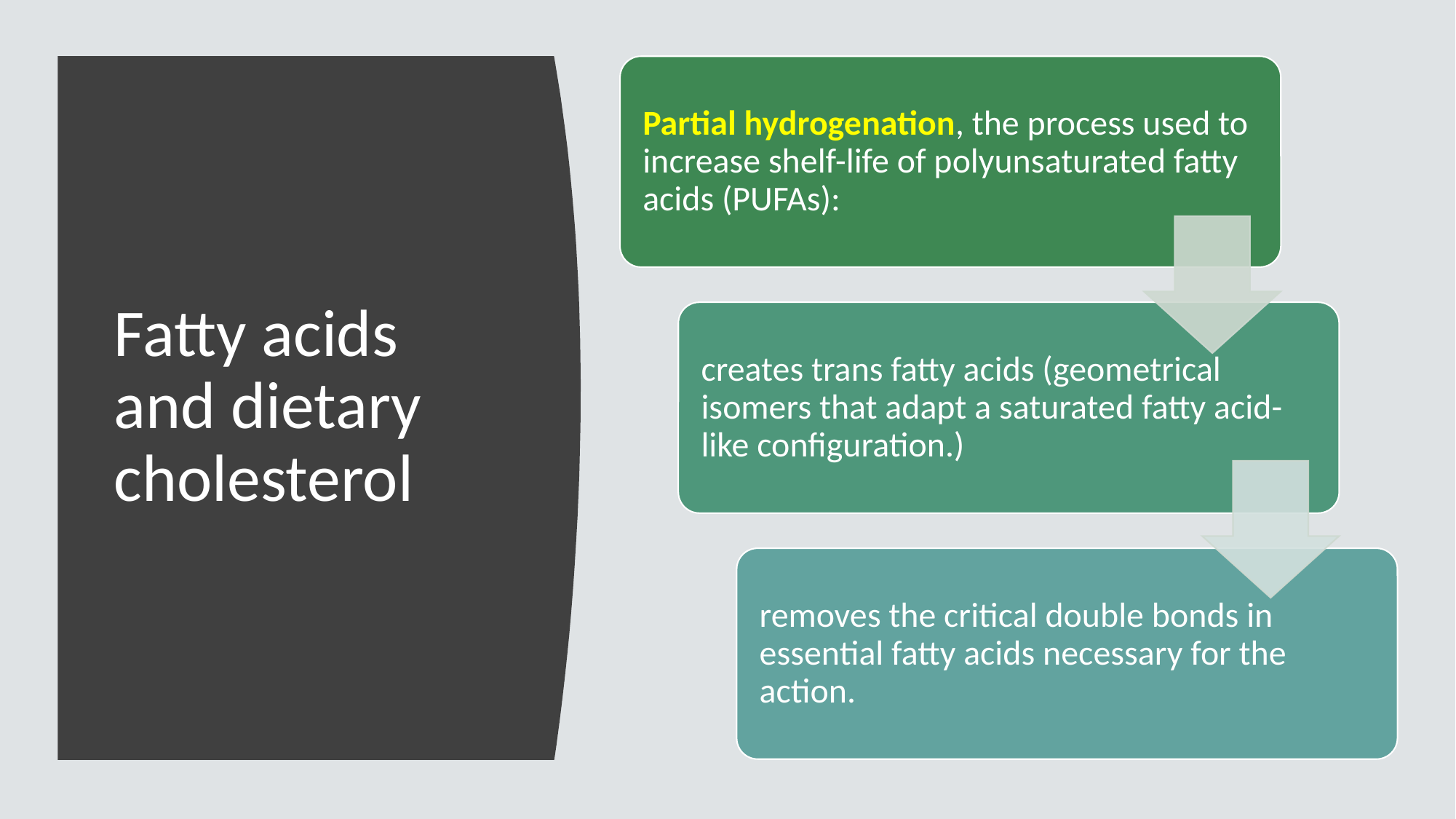

Partial hydrogenation, the process used to increase shelf-life of polyunsaturated fatty acids (PUFAs):
creates trans fatty acids (geometrical isomers that adapt a saturated fatty acid-like configuration.)
removes the critical double bonds in essential fatty acids necessary for the action.

# Fatty acids and dietary cholesterol